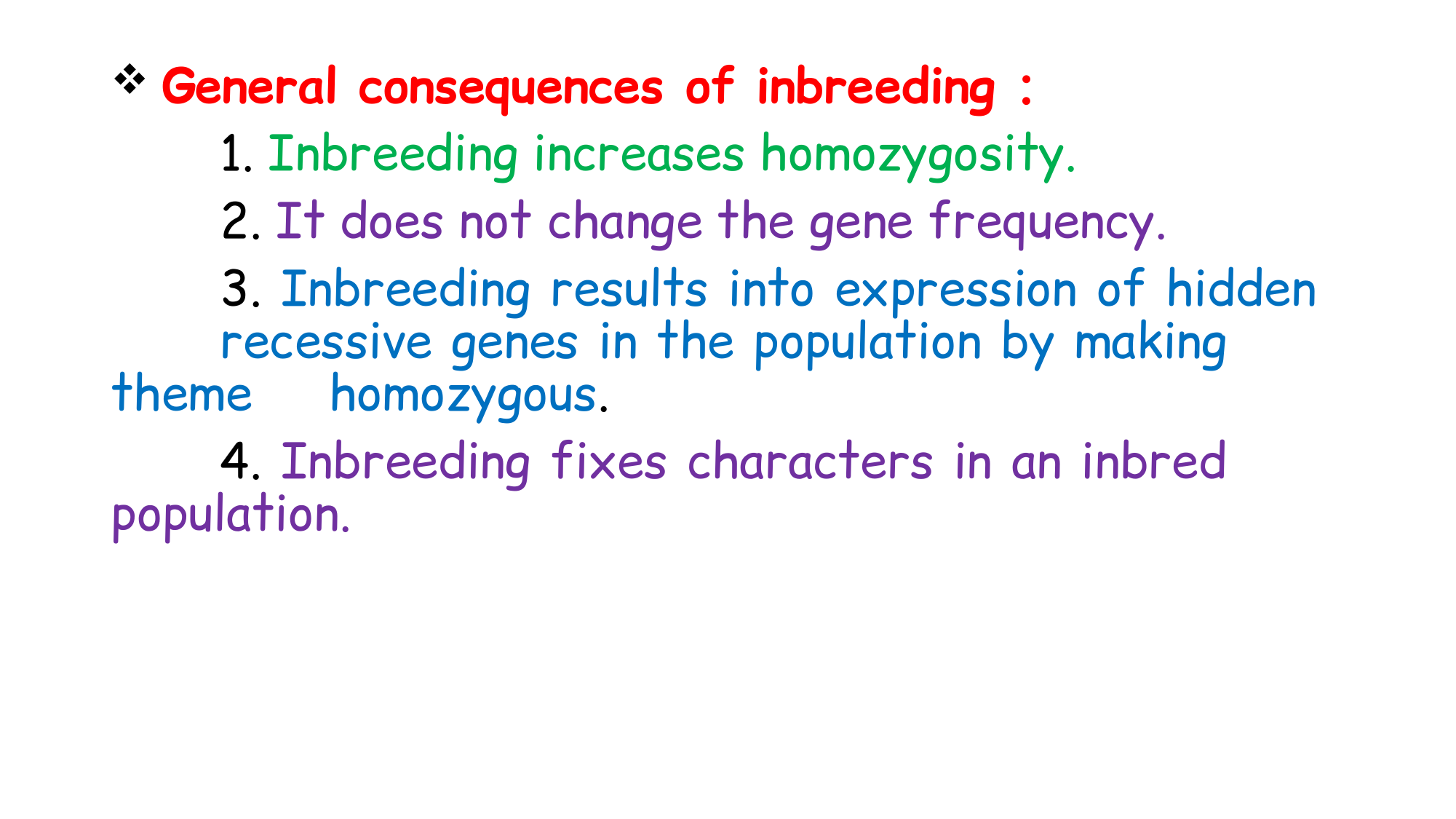

General consequences of inbreeding :
	1. Inbreeding increases homozygosity.
	2. It does not change the gene frequency.
	3. Inbreeding results into expression of hidden 	 	recessive genes in the population by making 	theme 	homozygous.
	4. Inbreeding fixes characters in an inbred 	population.